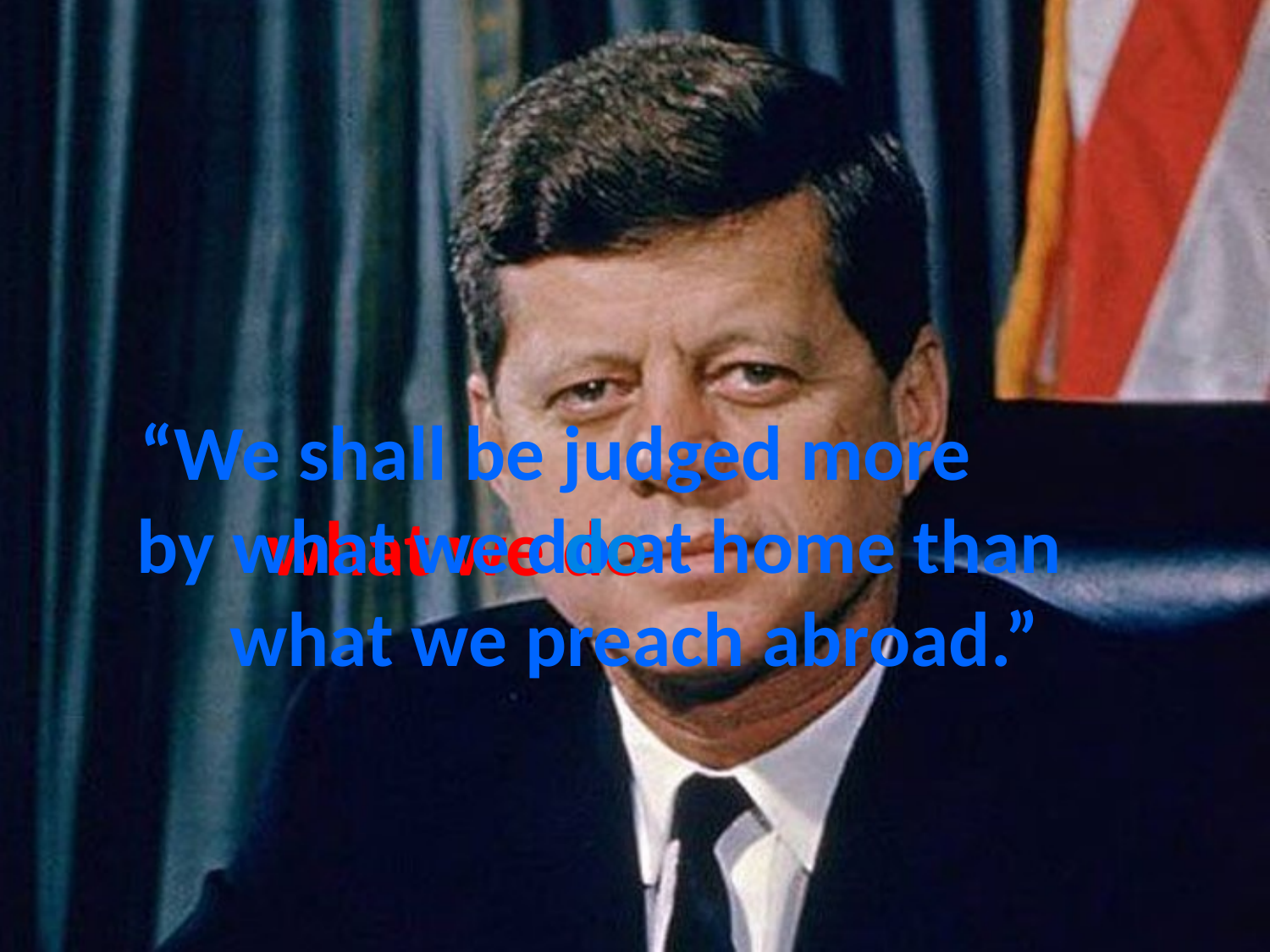

# “We shall be judged more          by what we do at home than     what we preach abroad.”
do
what we do
do